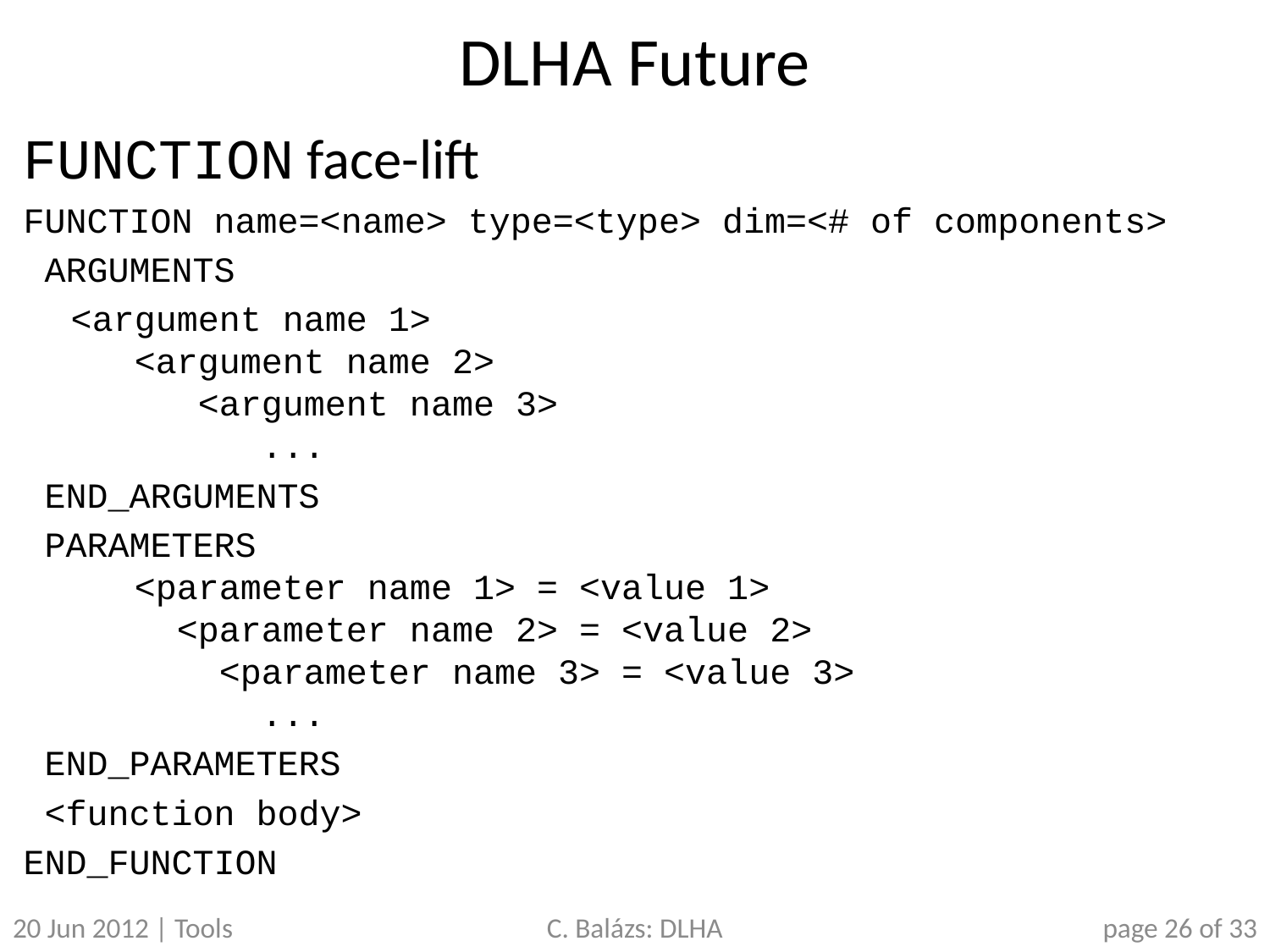

# DLHA Future
FUNCTION face-lift
FUNCTION name=<name> type=<type> dim=<# of components>
 ARGUMENTS
	<argument name 1>                                          <argument name 2>                                          <argument name 3>                                          ...
 END_ARGUMENTS
 PARAMETERS                                                  <parameter name 1> = <value 1>                            <parameter name 2> = <value 2>                            <parameter name 3> = <value 3>                            ...
 END_PARAMETERS
 <function body>
END_FUNCTION

20 Jun 2012 | Tools
C. Balázs: DLHA
page 26 of 33